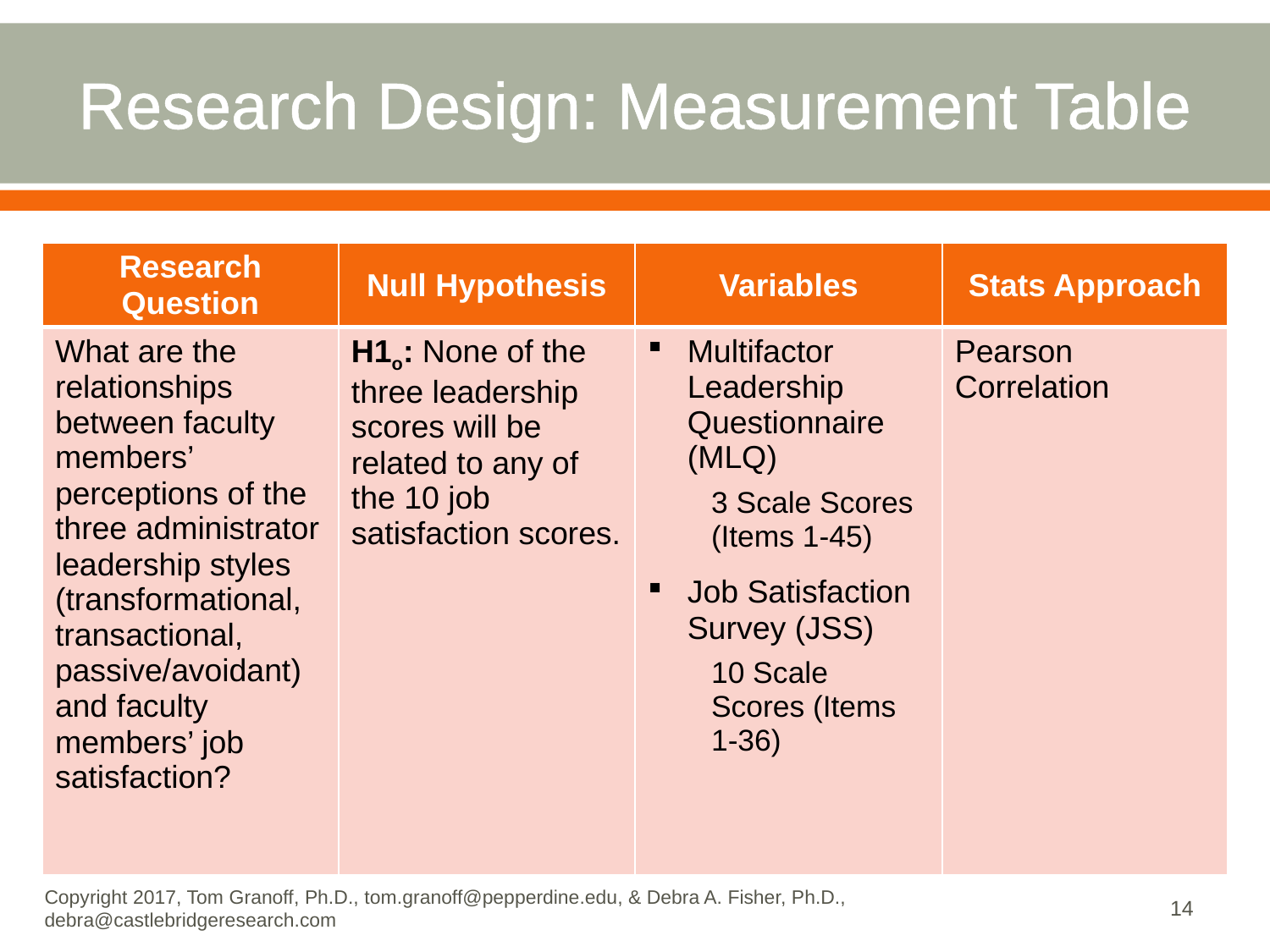

# Research Design: Measurement Table
| Research Question | Null Hypothesis | Variables | Stats Approach |
| --- | --- | --- | --- |
| What are the relationships between faculty members’ perceptions of the three administrator leadership styles (transformational, transactional, passive/avoidant) and faculty members’ job satisfaction? | H1o: None of the three leadership scores will be related to any of the 10 job satisfaction scores. | Multifactor Leadership Questionnaire (MLQ) 3 Scale Scores (Items 1-45) Job Satisfaction Survey (JSS) 10 Scale Scores (Items 1-36) | Pearson Correlation |
Copyright 2017, Tom Granoff, Ph.D., tom.granoff@pepperdine.edu, & Debra A. Fisher, Ph.D., debra@castlebridgeresearch.com
14